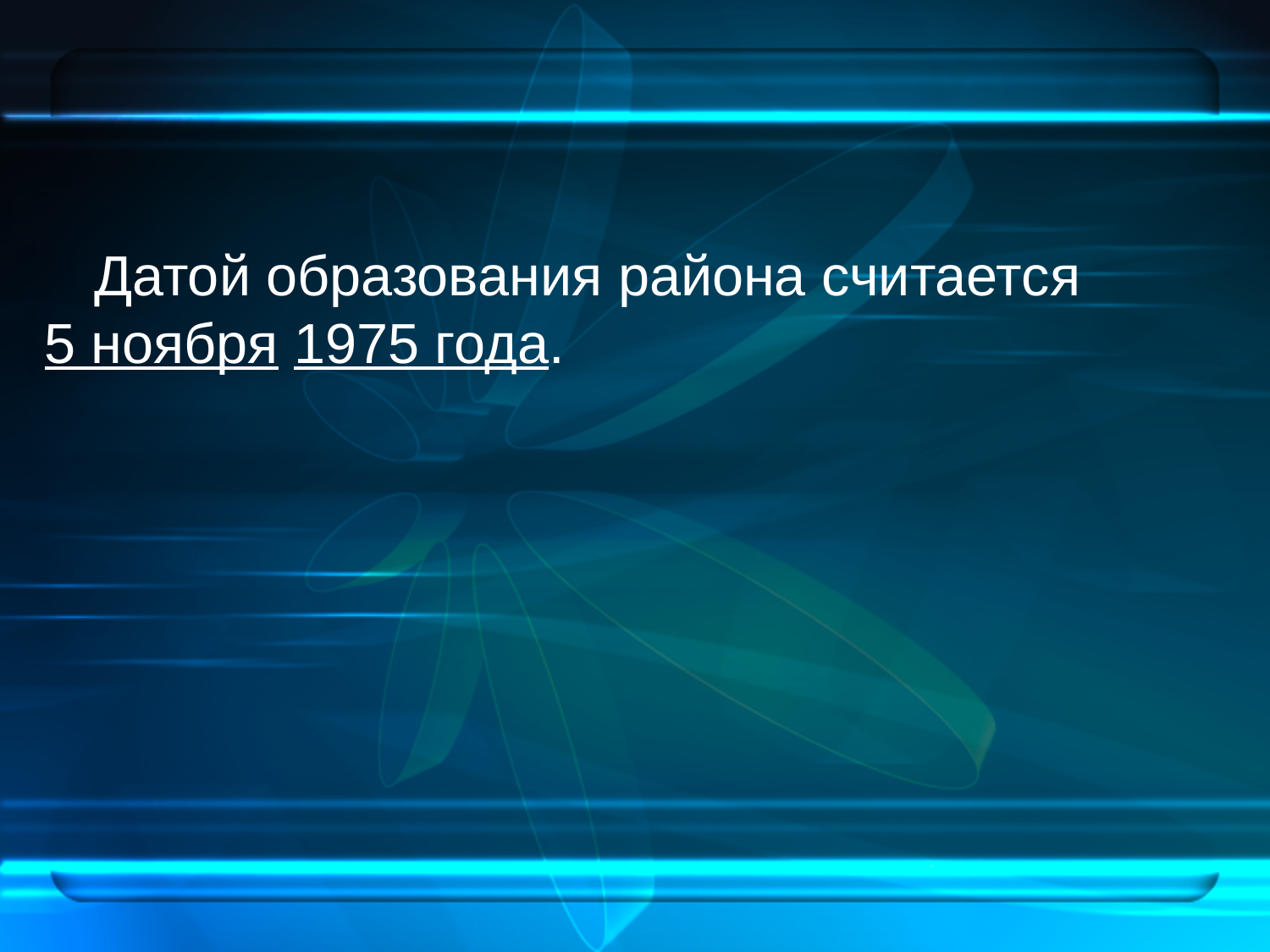

Датой образования района считается 5 ноября 1975 года.